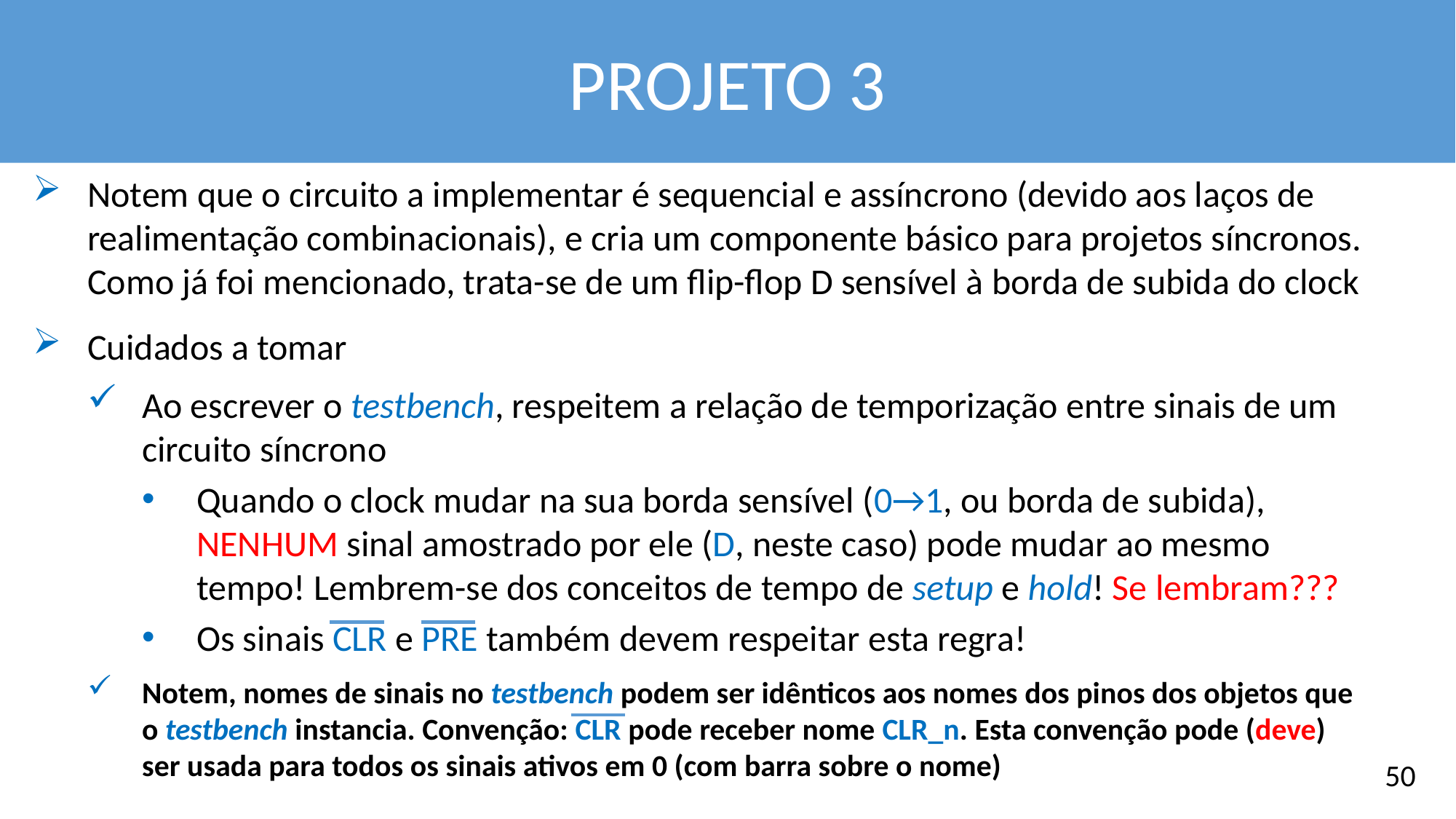

PROJETO 3
Notem que o circuito a implementar é sequencial e assíncrono (devido aos laços de realimentação combinacionais), e cria um componente básico para projetos síncronos. Como já foi mencionado, trata-se de um flip-flop D sensível à borda de subida do clock

Cuidados a tomar

Ao escrever o testbench, respeitem a relação de temporização entre sinais de um circuito síncrono

Quando o clock mudar na sua borda sensível (0→1, ou borda de subida), NENHUM sinal amostrado por ele (D, neste caso) pode mudar ao mesmo tempo! Lembrem-se dos conceitos de tempo de setup e hold! Se lembram???

Os sinais CLR e PRE também devem respeitar esta regra!

Notem, nomes de sinais no testbench podem ser idênticos aos nomes dos pinos dos objetos que o testbench instancia. Convenção: CLR pode receber nome CLR_n. Esta convenção pode (deve) ser usada para todos os sinais ativos em 0 (com barra sobre o nome)
50